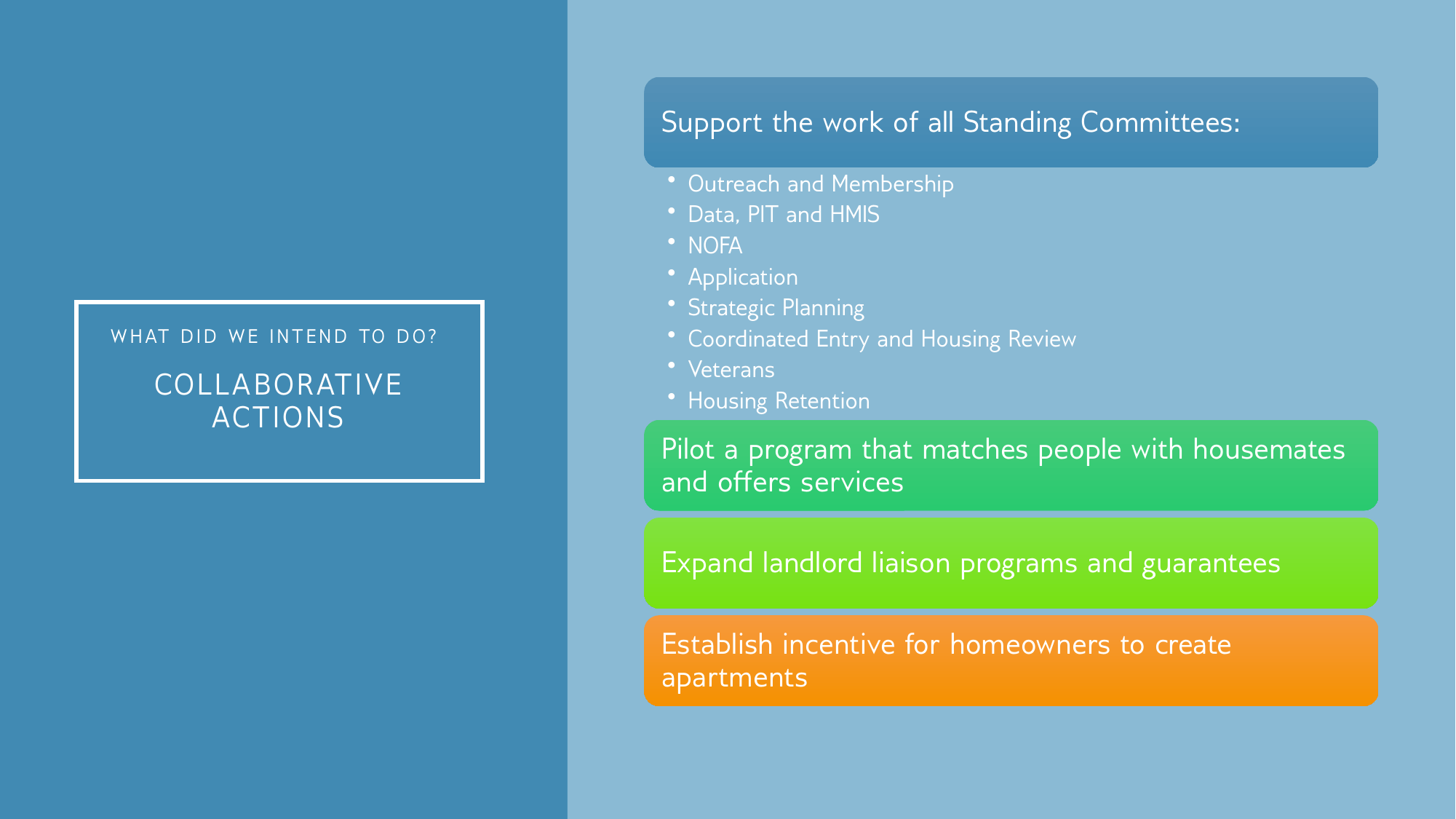

Support the work of all Standing Committees:
Outreach and Membership
Data, PIT and HMIS
NOFA
Application
Strategic Planning
Coordinated Entry and Housing Review
Veterans
Housing Retention
Pilot a program that matches people with housemates and offers services
Expand landlord liaison programs and guarantees
Establish incentive for homeowners to create apartments
# What did we intend to do? Collaborative Actions